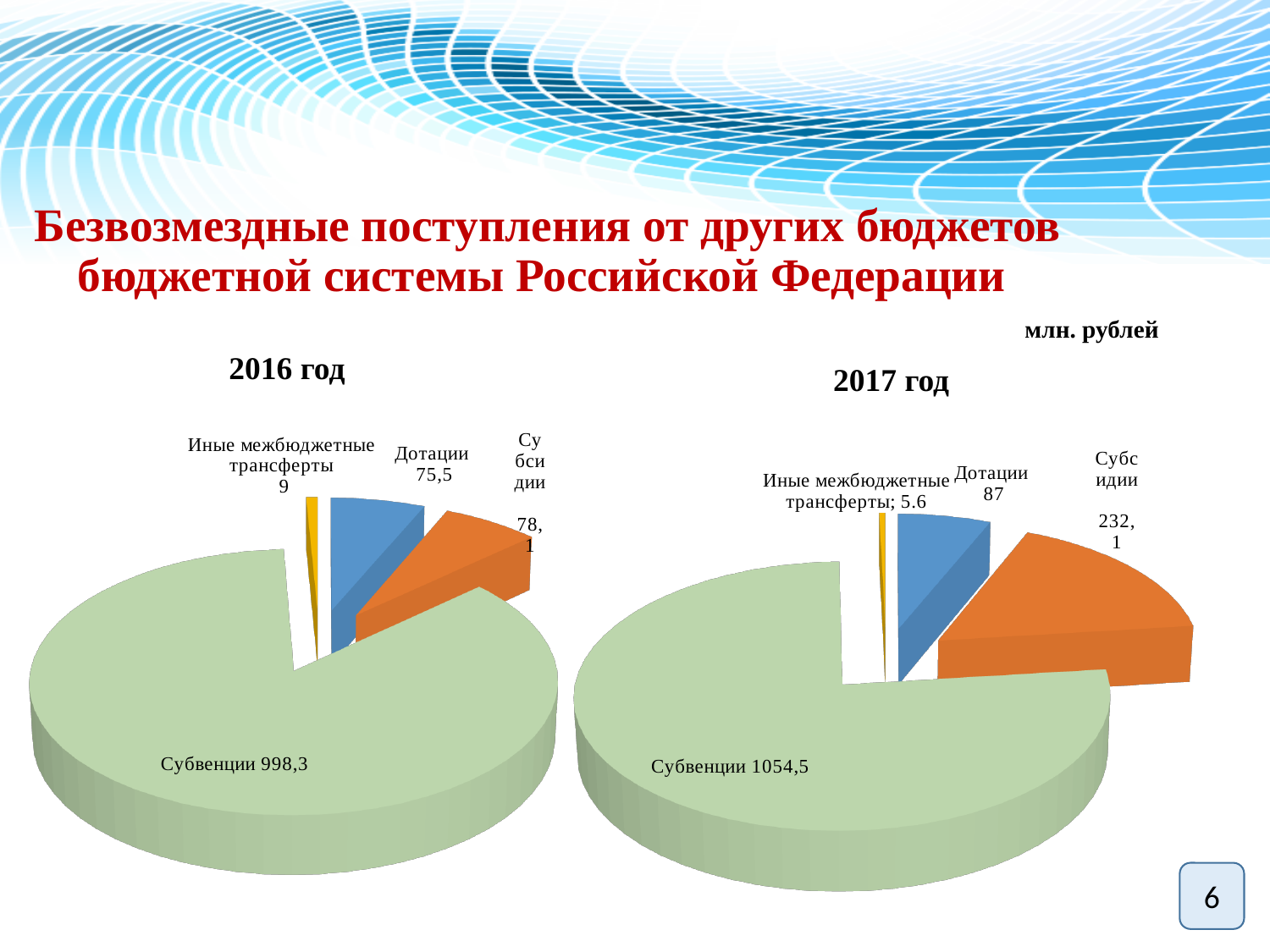

# Безвозмездные поступления от других бюджетов бюджетной системы Российской Федерации
млн. рублей
2016 год
2017 год

[unsupported chart]

[unsupported chart]

6